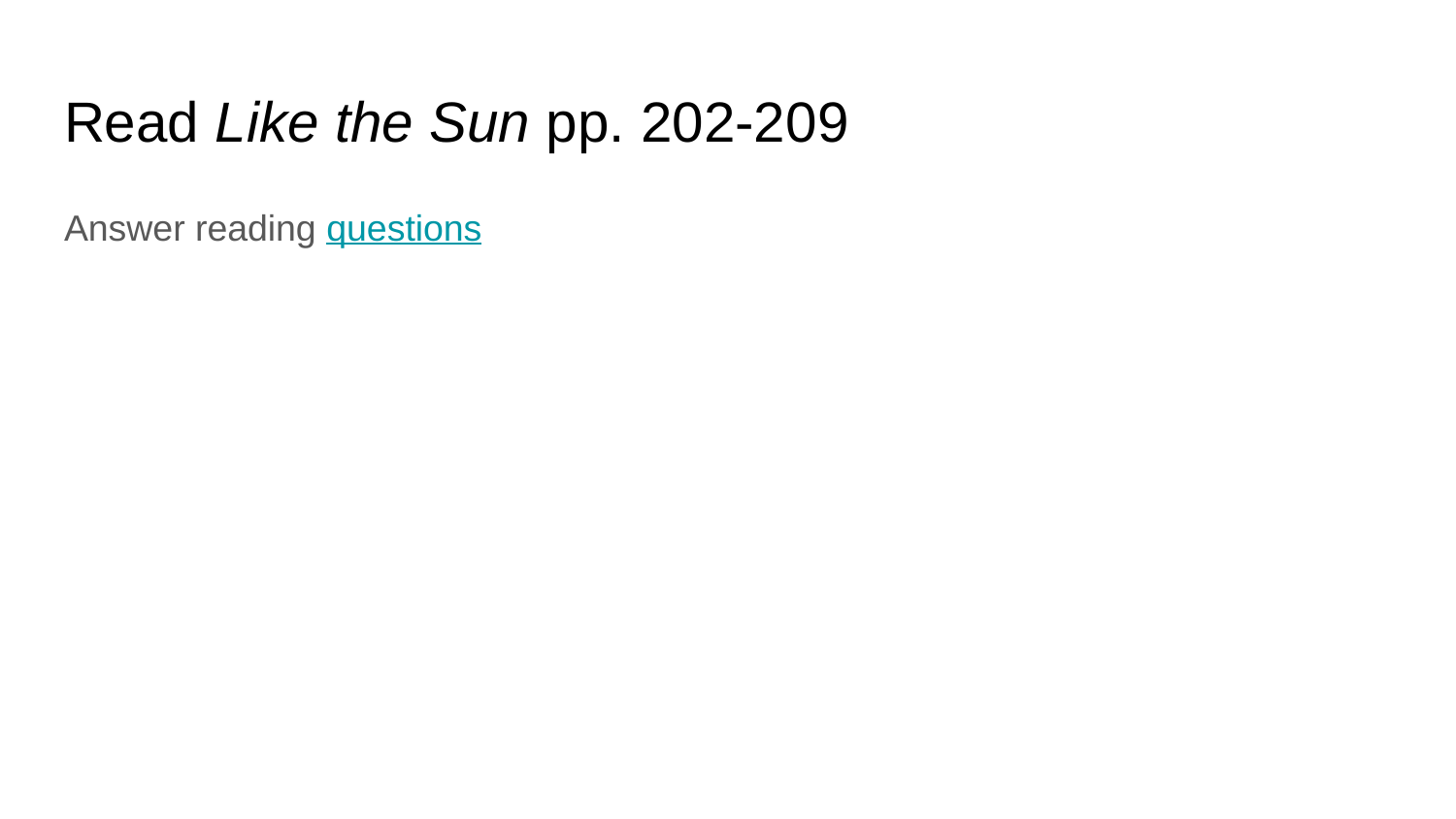

# Read Like the Sun pp. 202-209
Answer reading questions